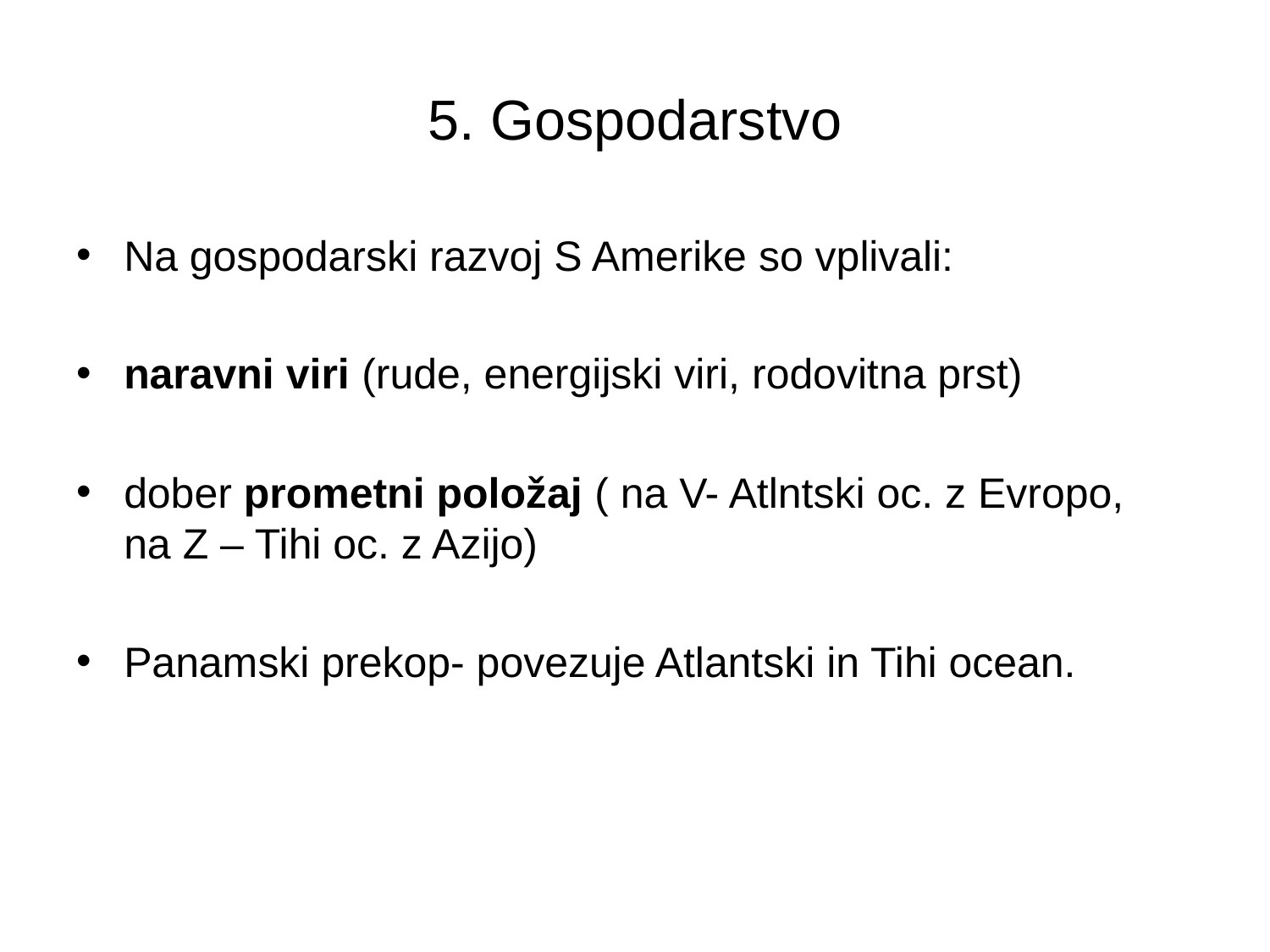

# 5. Gospodarstvo
Na gospodarski razvoj S Amerike so vplivali:

naravni viri (rude, energijski viri, rodovitna prst)

dober prometni položaj ( na V- Atlntski oc. z Evropo,   na Z – Tihi oc. z Azijo)

Panamski prekop- povezuje Atlantski in Tihi ocean.